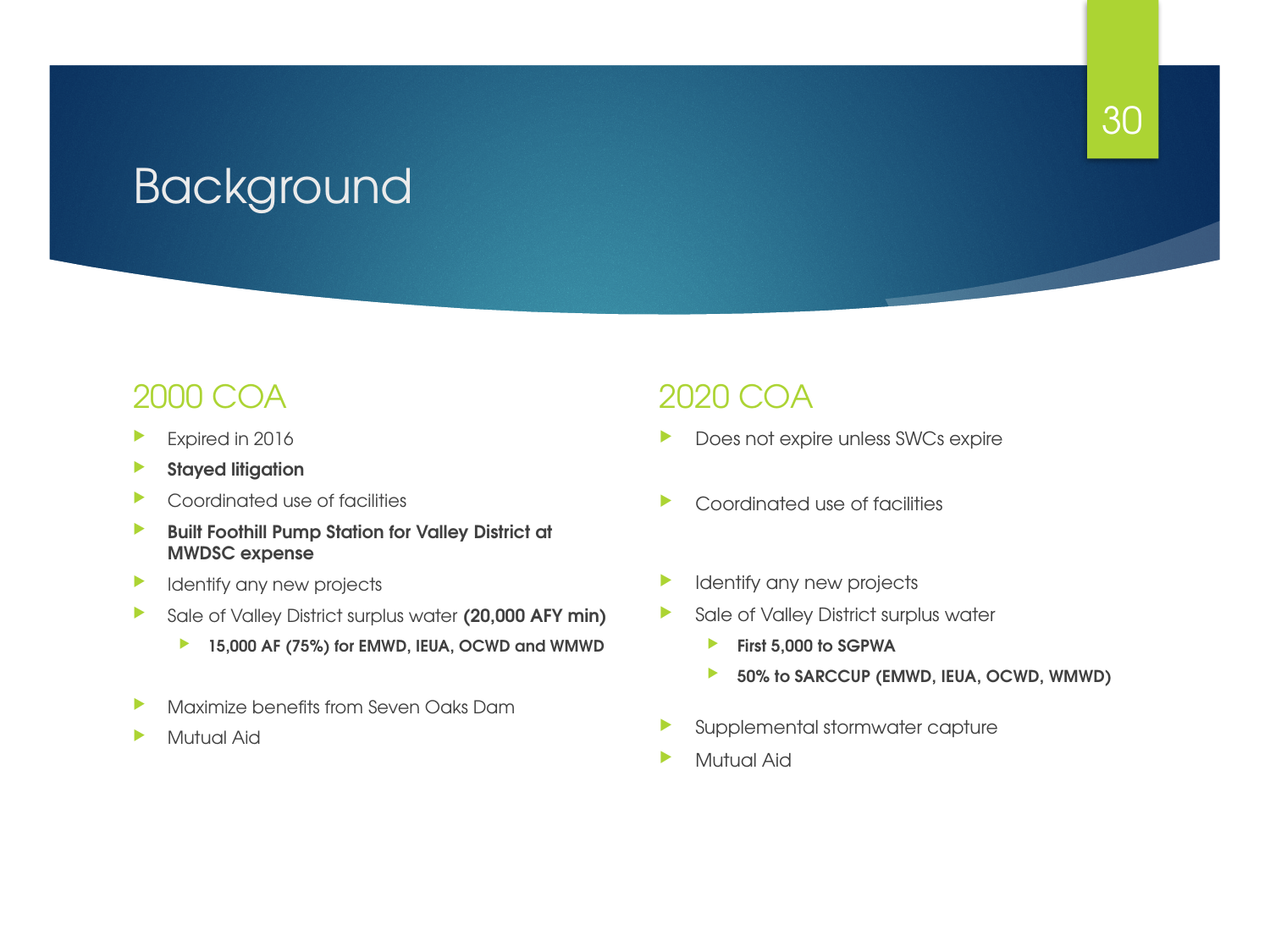

30
# Background
2000 COA
2020 COA
Expired in 2016
Stayed litigation
Coordinated use of facilities
Built Foothill Pump Station for Valley District at MWDSC expense
Identify any new projects
Sale of Valley District surplus water (20,000 AFY min)
15,000 AF (75%) for EMWD, IEUA, OCWD and WMWD

Maximize benefits from Seven Oaks Dam
Mutual Aid
Does not expire unless SWCs expire

Coordinated use of facilities

Identify any new projects
Sale of Valley District surplus water
First 5,000 to SGPWA
50% to SARCCUP (EMWD, IEUA, OCWD, WMWD)

Supplemental stormwater capture
Mutual Aid